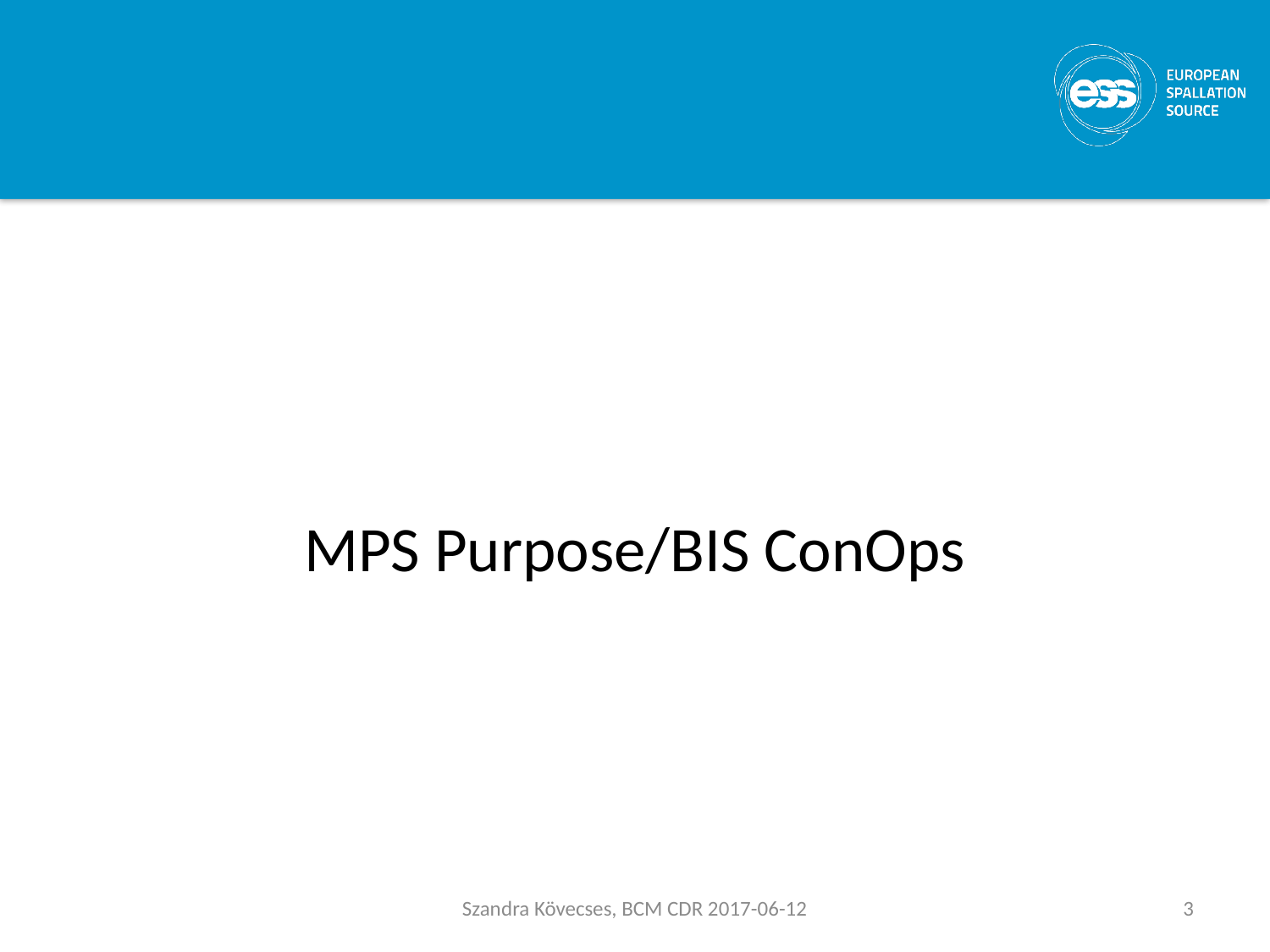

#

MPS Purpose/BIS ConOps
Szandra Kövecses, BCM CDR 2017-06-12
3